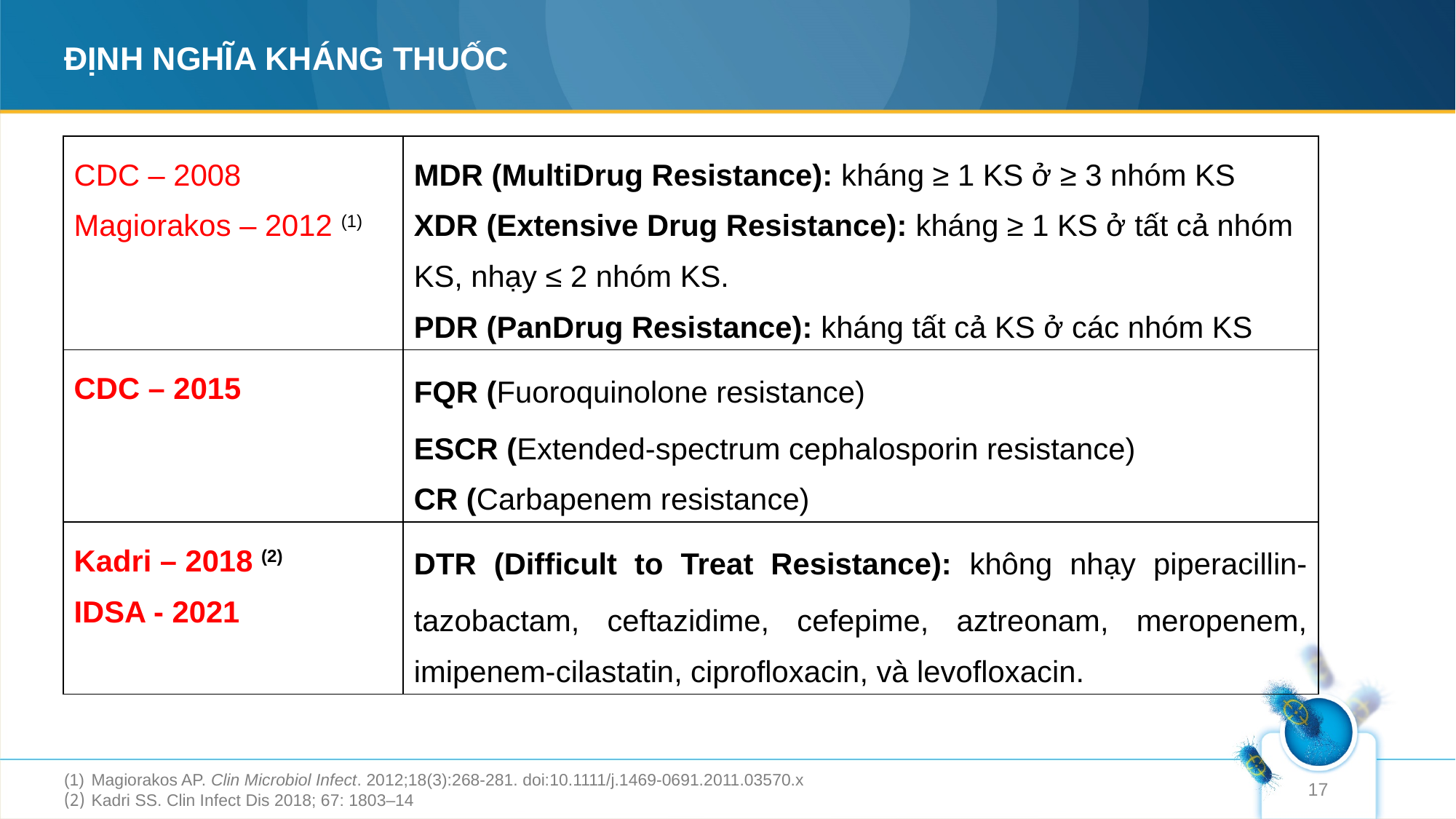

# ĐỊNH NGHĨA KHÁNG THUỐC
| CDC – 2008 Magiorakos – 2012 (1) | MDR (MultiDrug Resistance): kháng ≥ 1 KS ở ≥ 3 nhóm KS XDR (Extensive Drug Resistance): kháng ≥ 1 KS ở tất cả nhóm KS, nhạy ≤ 2 nhóm KS. PDR (PanDrug Resistance): kháng tất cả KS ở các nhóm KS |
| --- | --- |
| CDC – 2015 | ﻿FQR (Fuoroquinolone resistance) ESCR (Extended-spectrum cephalosporin resistance) CR (Carbapenem resistance) |
| Kadri – 2018 (2) IDSA - 2021 | DTR (Difficult to Treat Resistance): không nhạy ﻿piperacillin-tazobactam, ceftazidime, cefepime, aztreonam, meropenem, imipenem-cilastatin, ciprofloxacin, và levofloxacin. |
Magiorakos AP. Clin Microbiol Infect. 2012;18(3):268-281. doi:10.1111/j.1469-0691.2011.03570.x
﻿Kadri SS. Clin Infect Dis 2018; 67: 1803–14
17